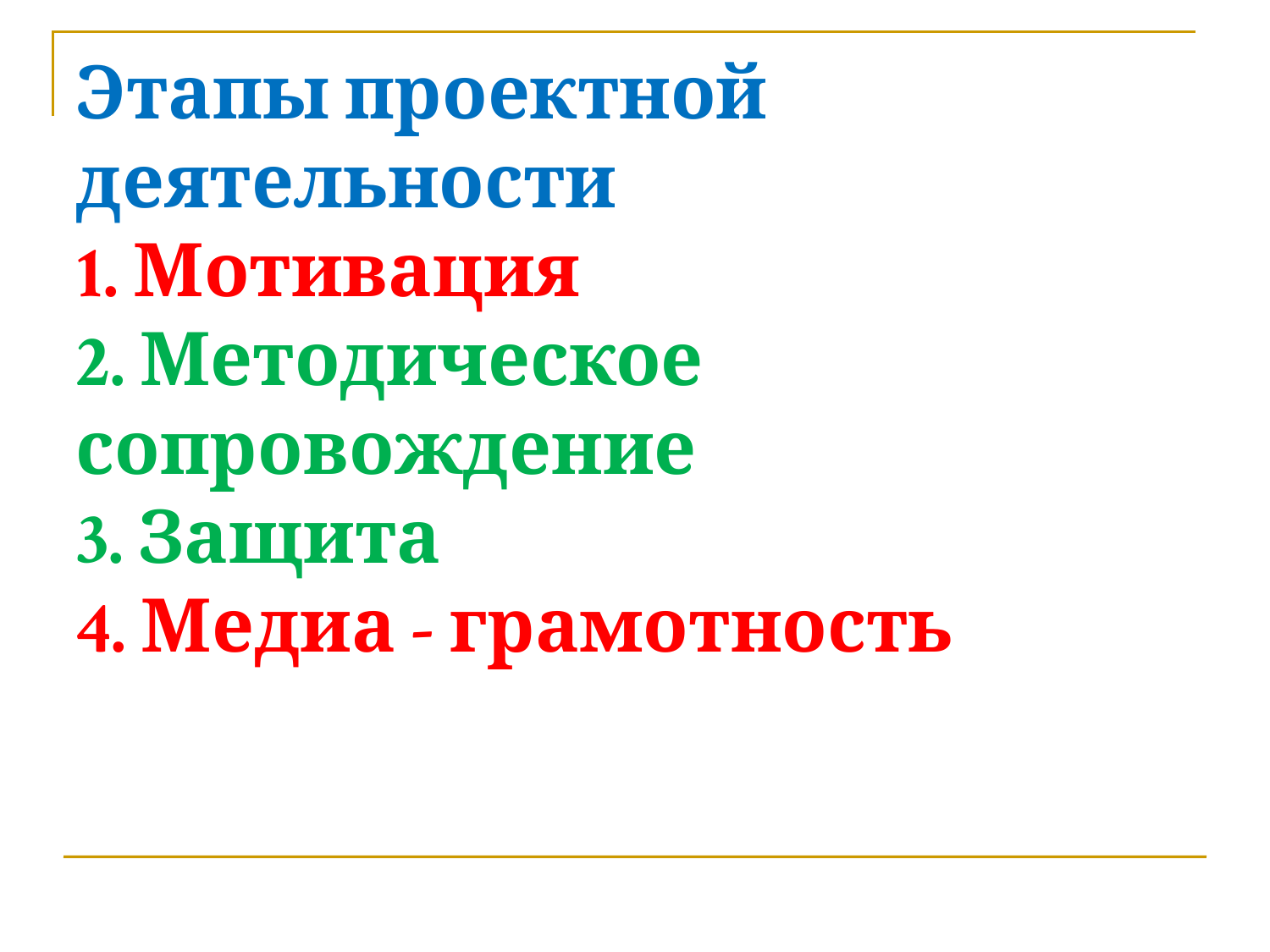

# Этапы проектной деятельности 1. Мотивация 2. Методическое сопровождение 3. Защита 4. Медиа - грамотность